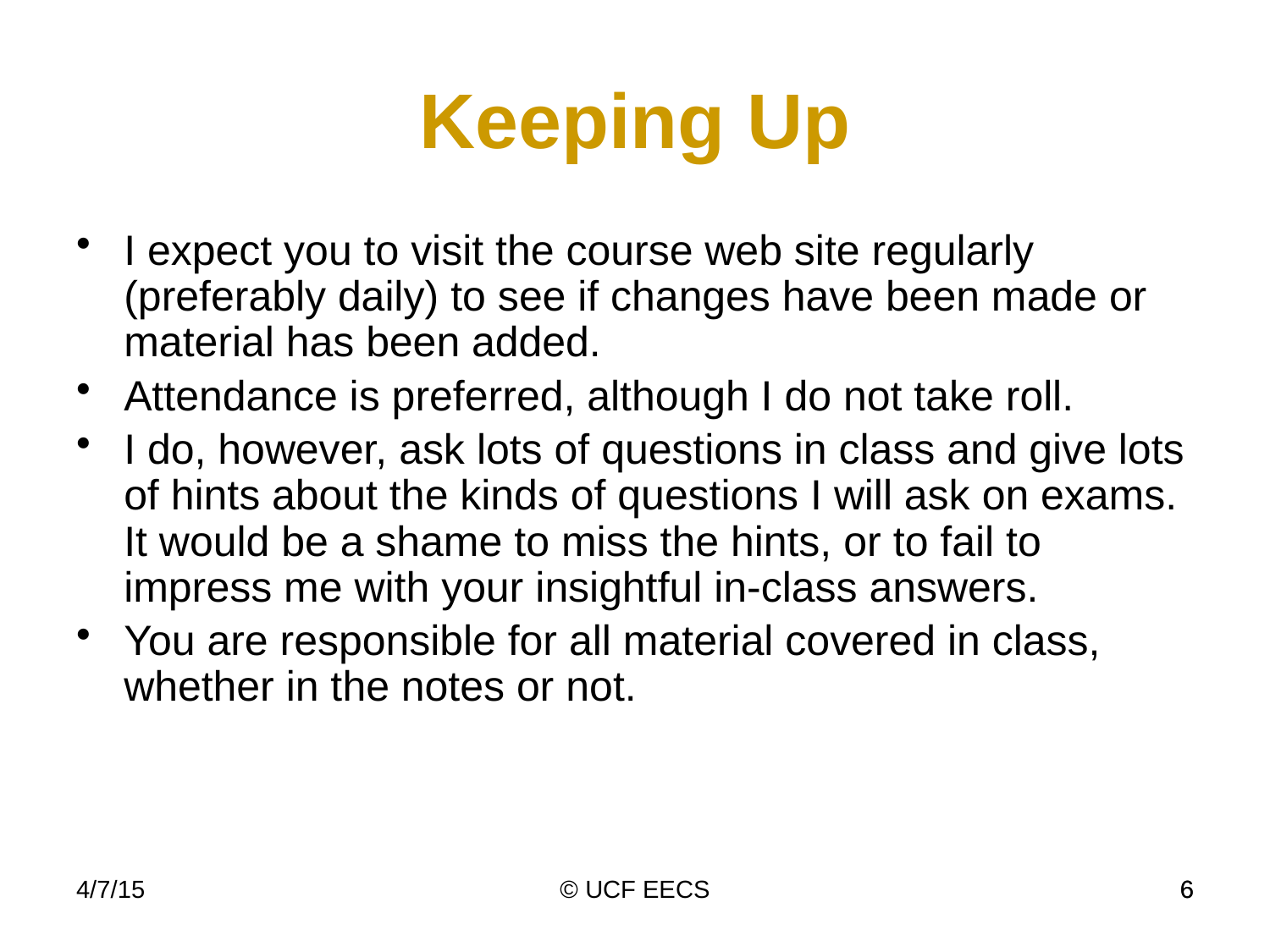

Keeping Up
I expect you to visit the course web site regularly (preferably daily) to see if changes have been made or material has been added.
Attendance is preferred, although I do not take roll.
I do, however, ask lots of questions in class and give lots of hints about the kinds of questions I will ask on exams. It would be a shame to miss the hints, or to fail to impress me with your insightful in-class answers.
You are responsible for all material covered in class, whether in the notes or not.
4/7/15
© UCF EECS
6
6